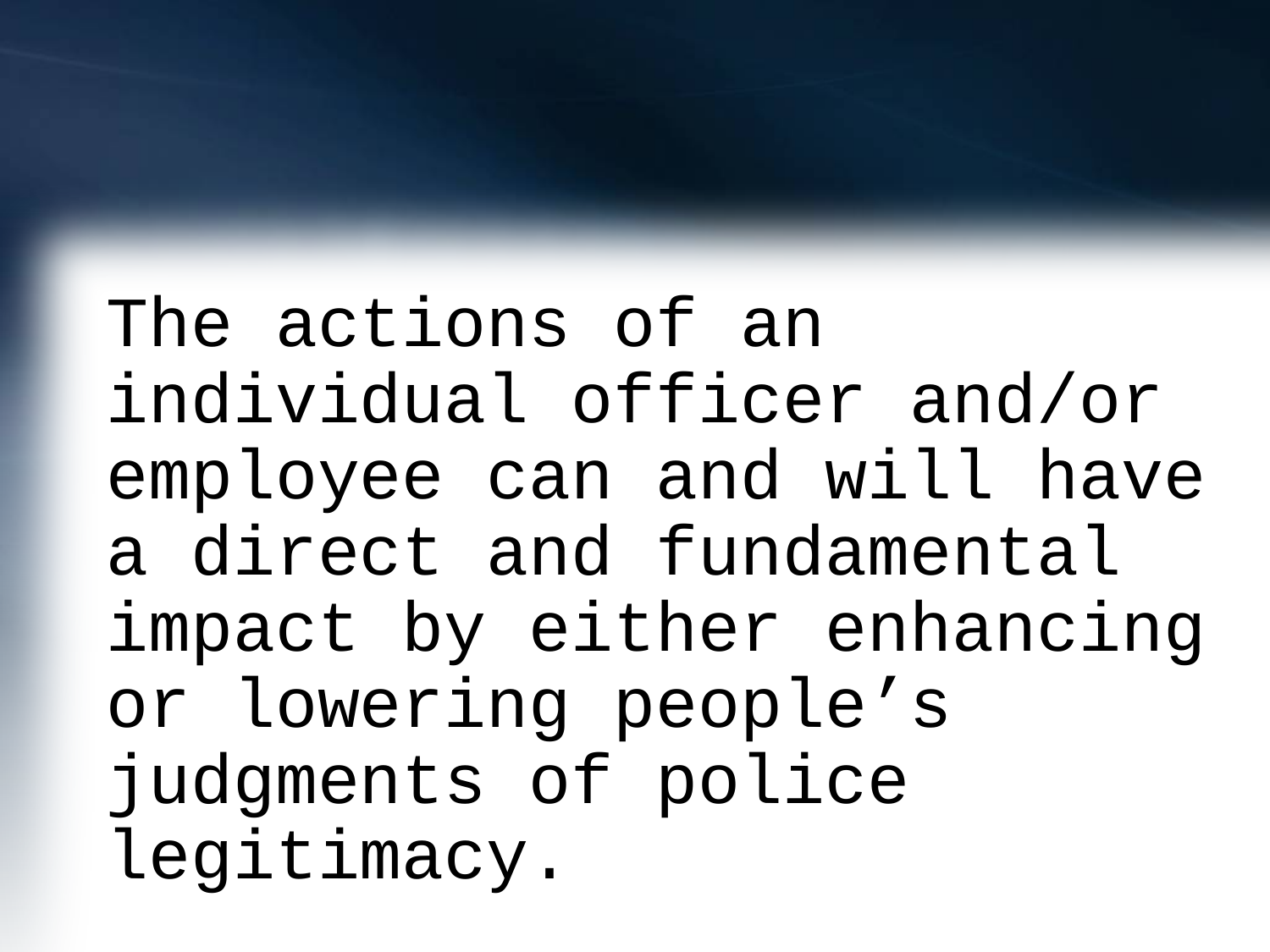

#
The actions of an individual officer and/or employee can and will have a direct and fundamental impact by either enhancing or lowering people’s judgments of police legitimacy.